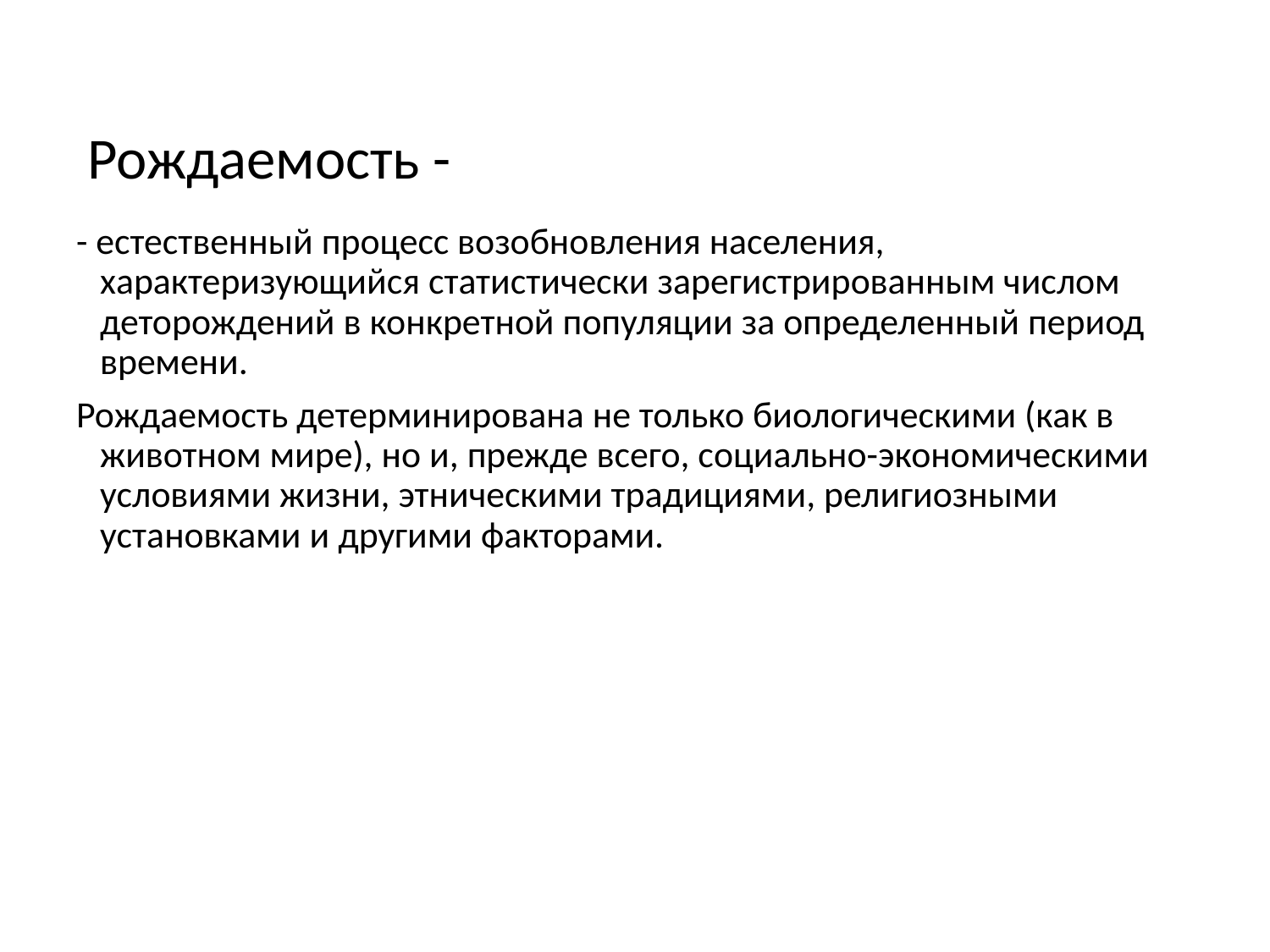

# Рождаемость -
- естественный процесс возобновления населения, характеризующийся статистически зарегистрированным числом деторождений в конкретной популяции за определенный период времени.
Рождаемость детерминирована не только биологическими (как в животном мире), но и, прежде всего, социально-экономическими условиями жизни, этническими традициями, религиозными установками и другими факторами.